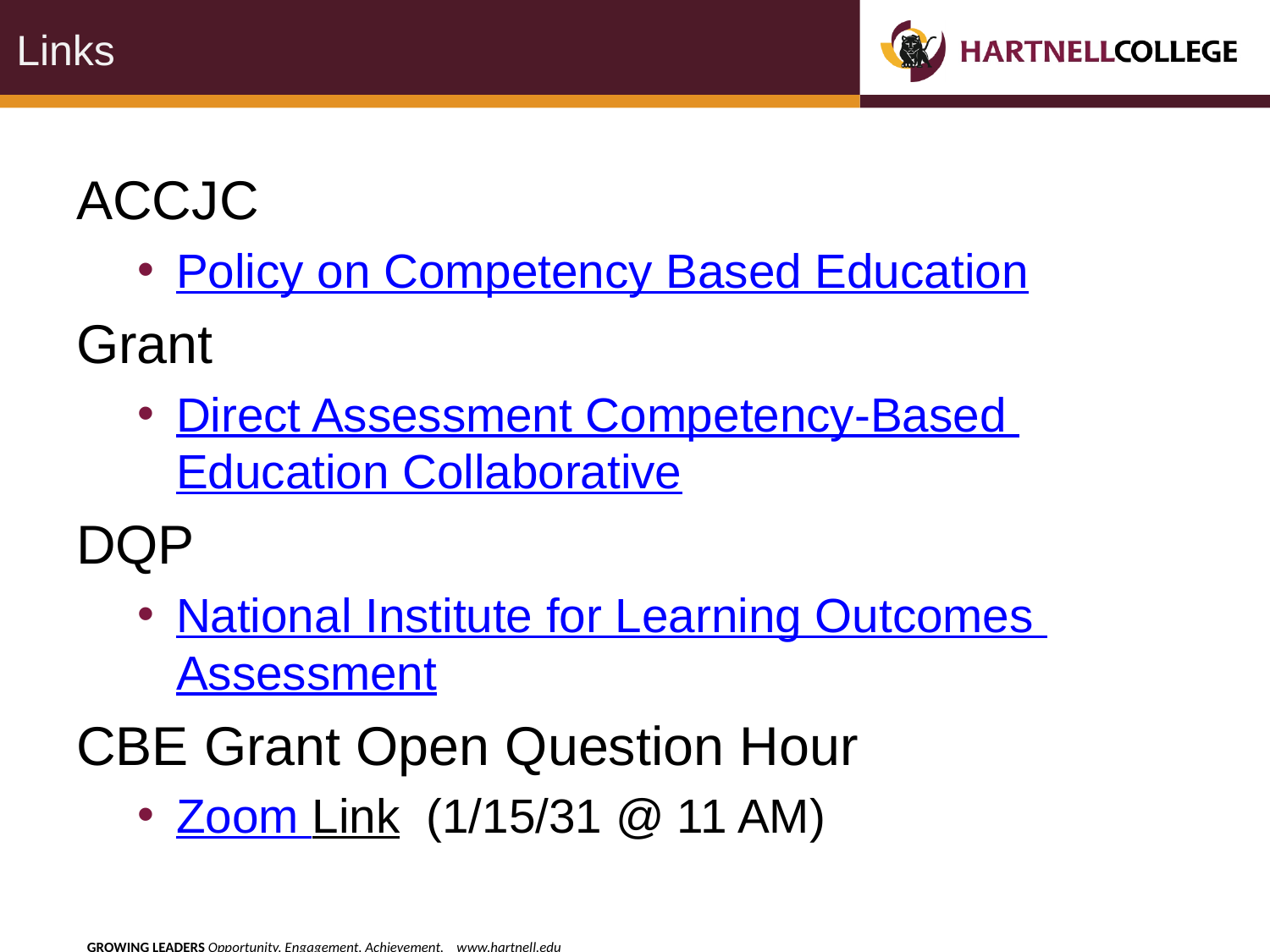

# Links
ACCJC
Policy on Competency Based Education
Grant
Direct Assessment Competency-Based Education Collaborative
DQP
National Institute for Learning Outcomes Assessment
CBE Grant Open Question Hour
Zoom Link  (1/15/31 @ 11 AM)